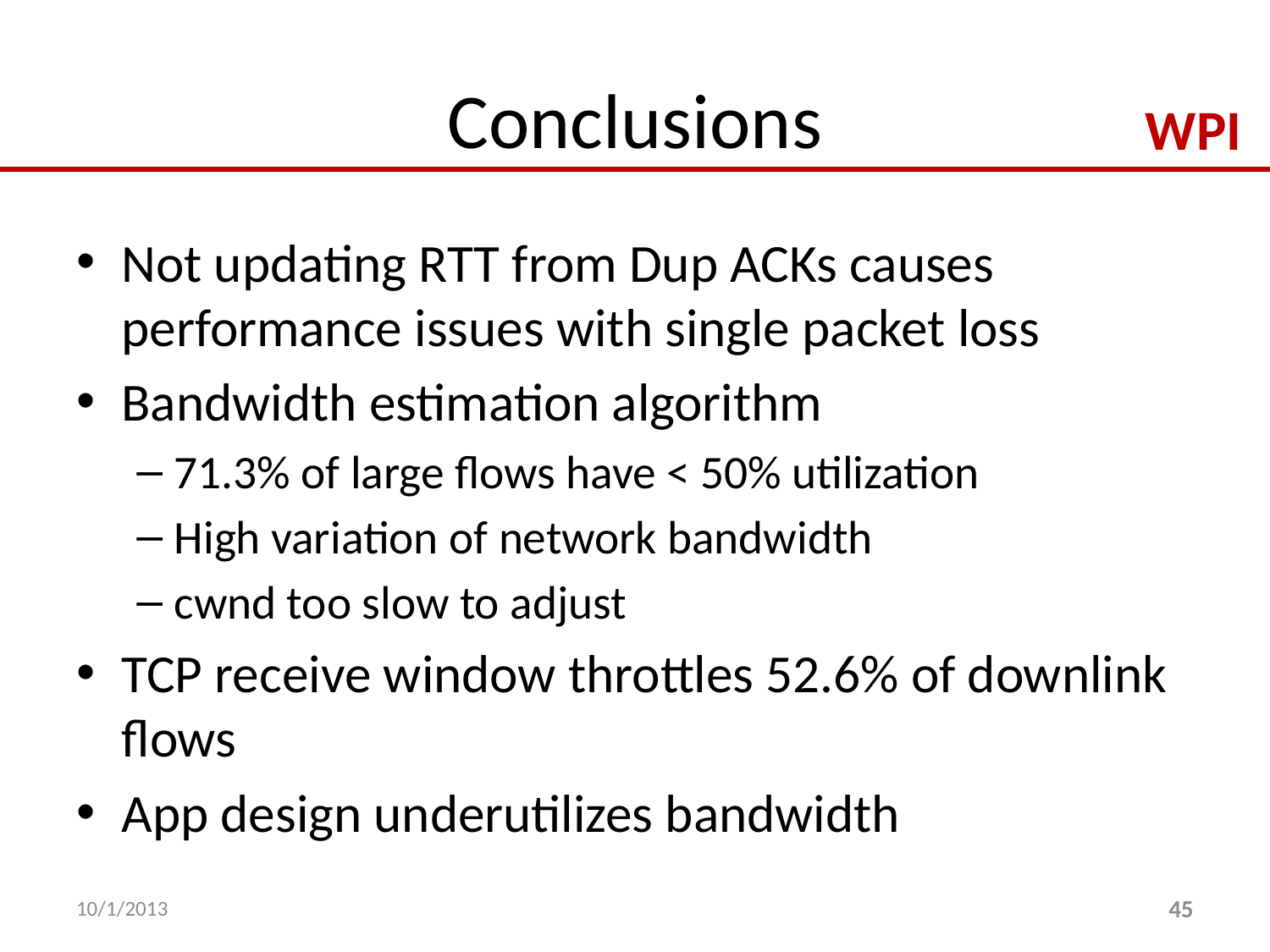

# Conclusions
Not updating RTT from Dup ACKs causes performance issues with single packet loss
Bandwidth estimation algorithm
71.3% of large flows have < 50% utilization
High variation of network bandwidth
cwnd too slow to adjust
TCP receive window throttles 52.6% of downlink flows
App design underutilizes bandwidth
10/1/2013
45